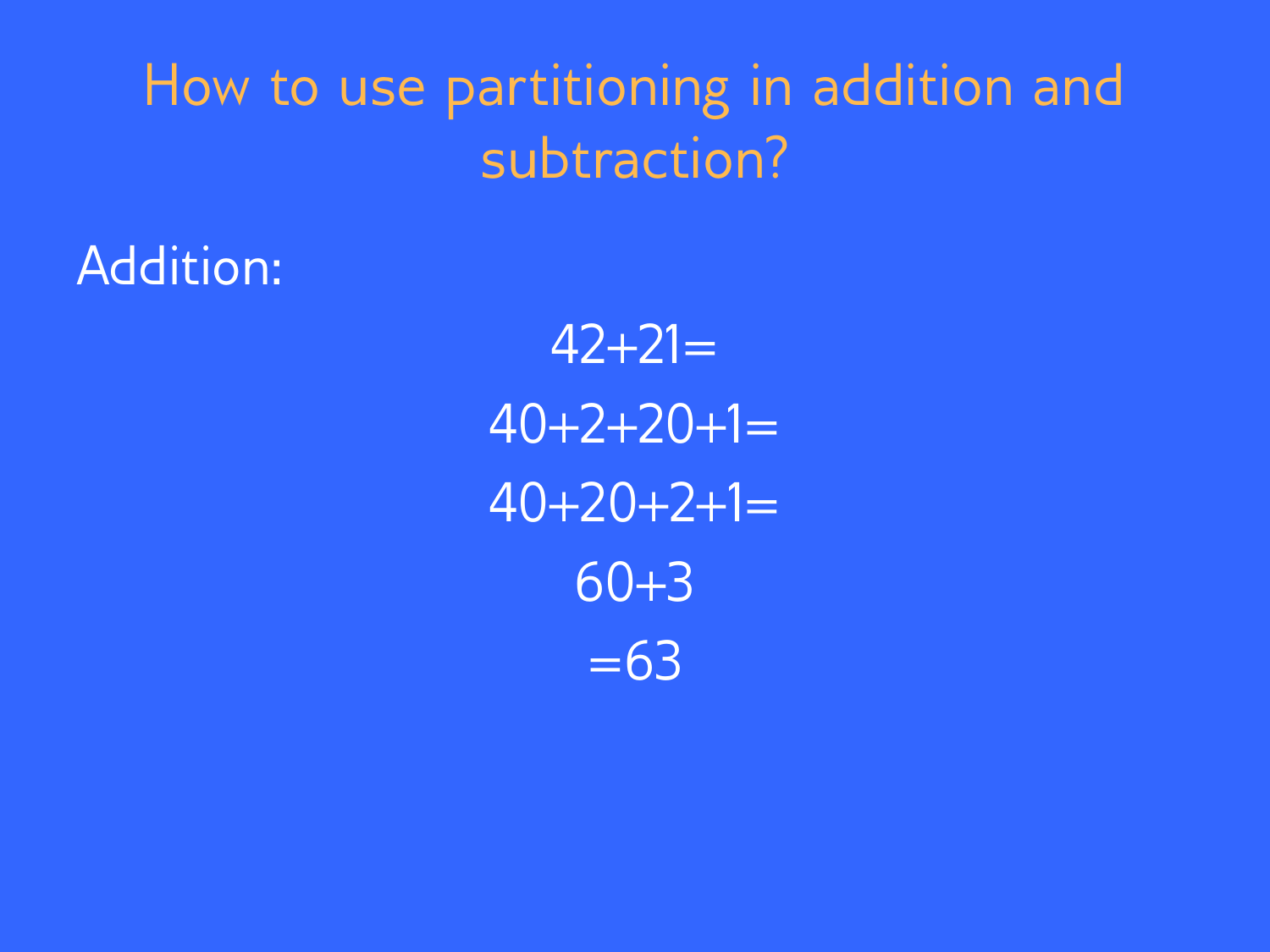

# How to use partitioning in addition and subtraction?
Addition:
42+21=
40+2+20+1=
40+20+2+1=
60+3
=63